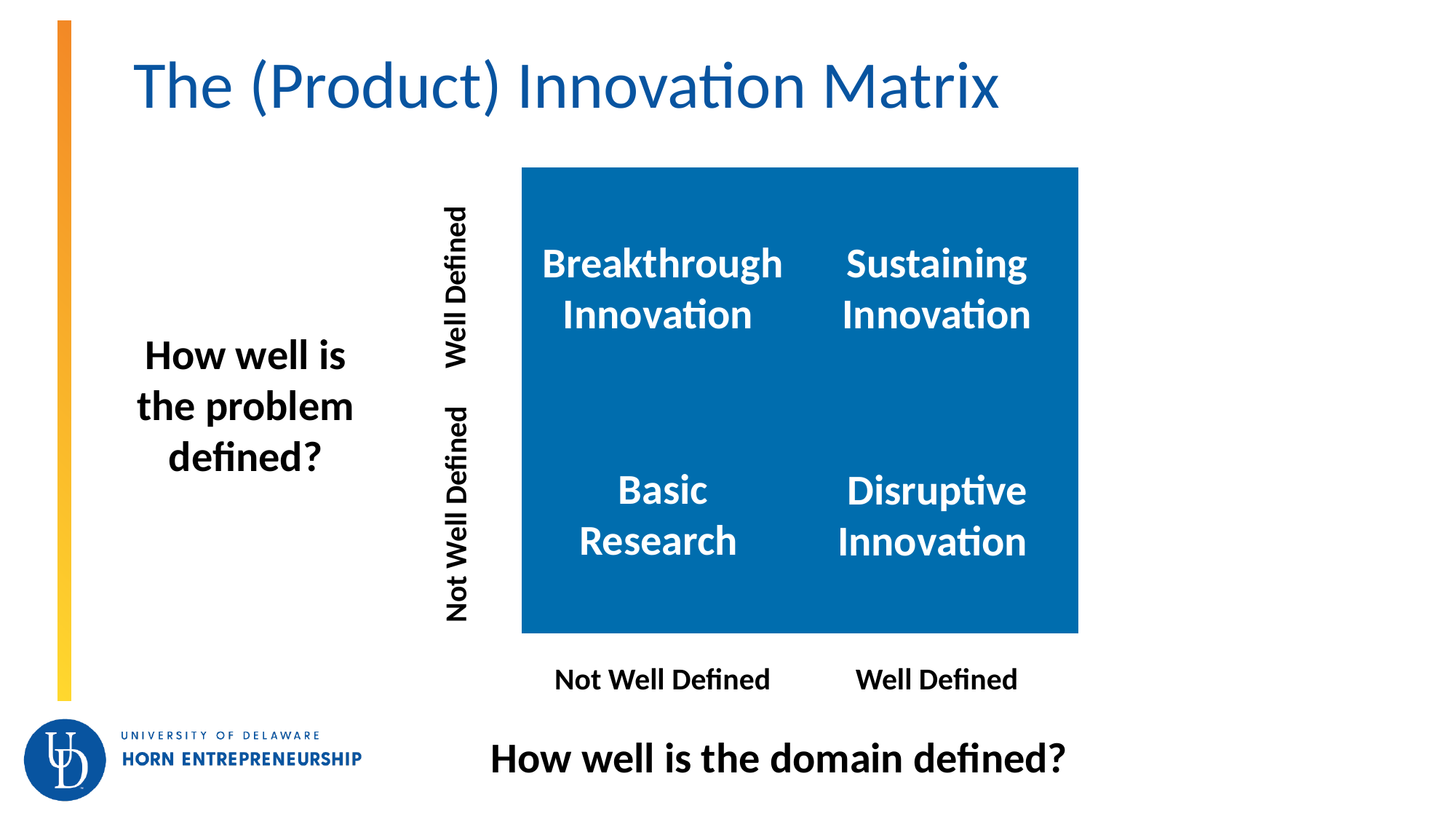

# The (Product) Innovation Matrix
|  |  |
| --- | --- |
|  |  |
Breakthrough
Innovation
Sustaining
Innovation
Well Defined
How well is the problem defined?
Basic
Research
Disruptive
Innovation
Not Well Defined
Not Well Defined
Well Defined
How well is the domain defined?